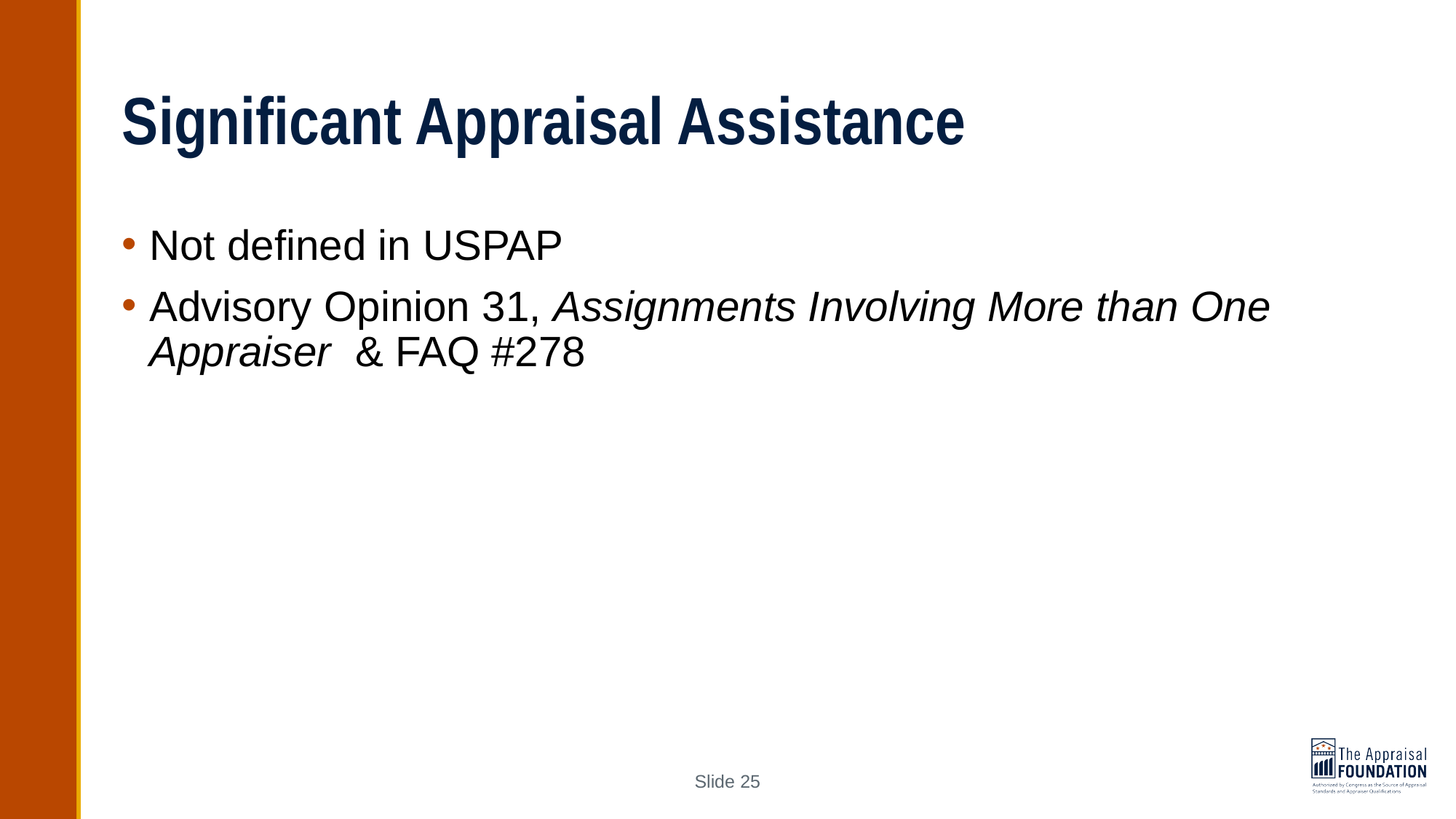

# Significant Appraisal Assistance
Not defined in USPAP
Advisory Opinion 31, Assignments Involving More than One Appraiser  & FAQ #278

Slide 25